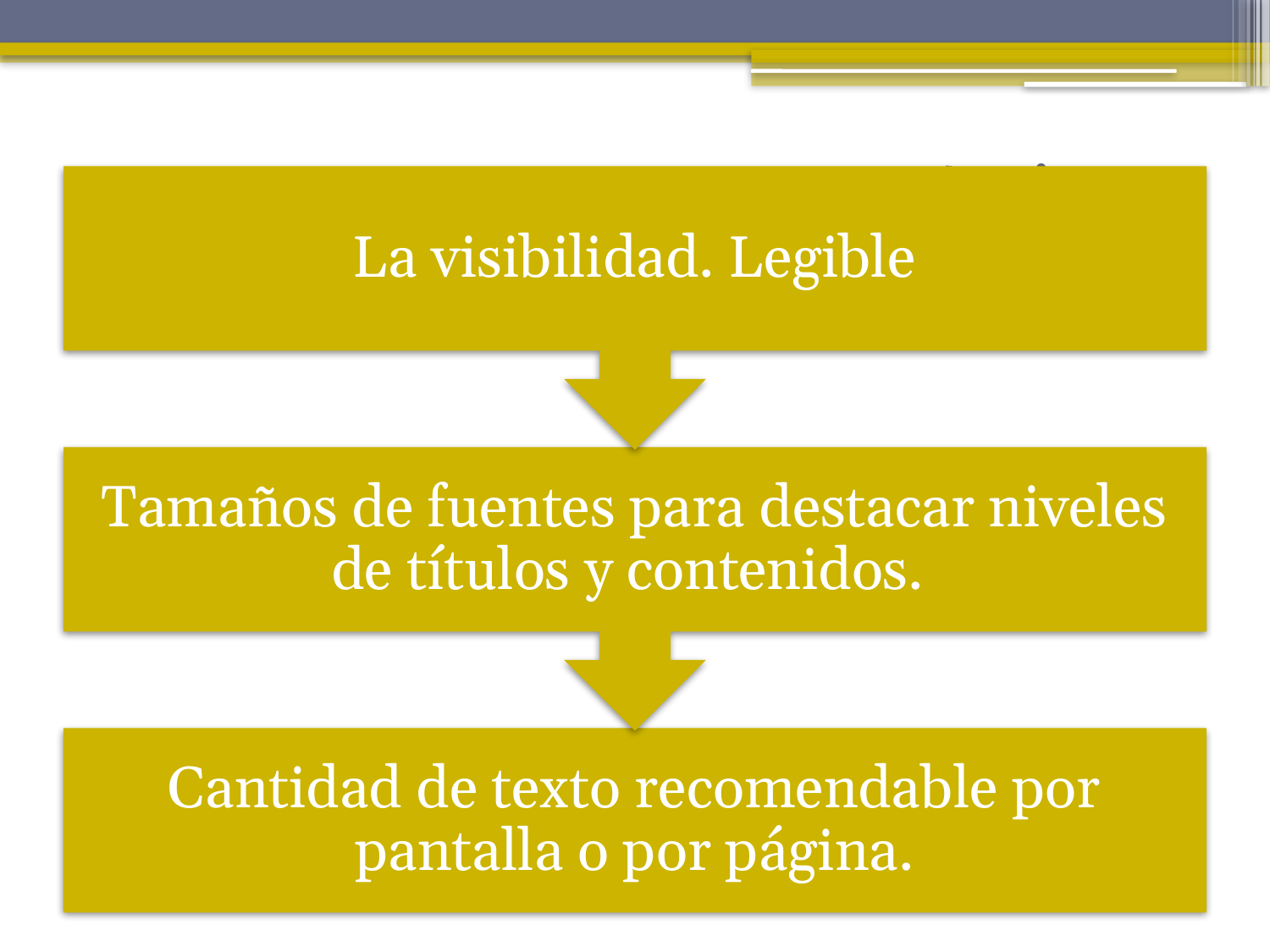

# Recomendaciones
Cantidad de texto recomendable por pantalla o por página.
Tamaños de fuentes para destacar niveles de títulos y contenidos.
La visibilidad. Legible